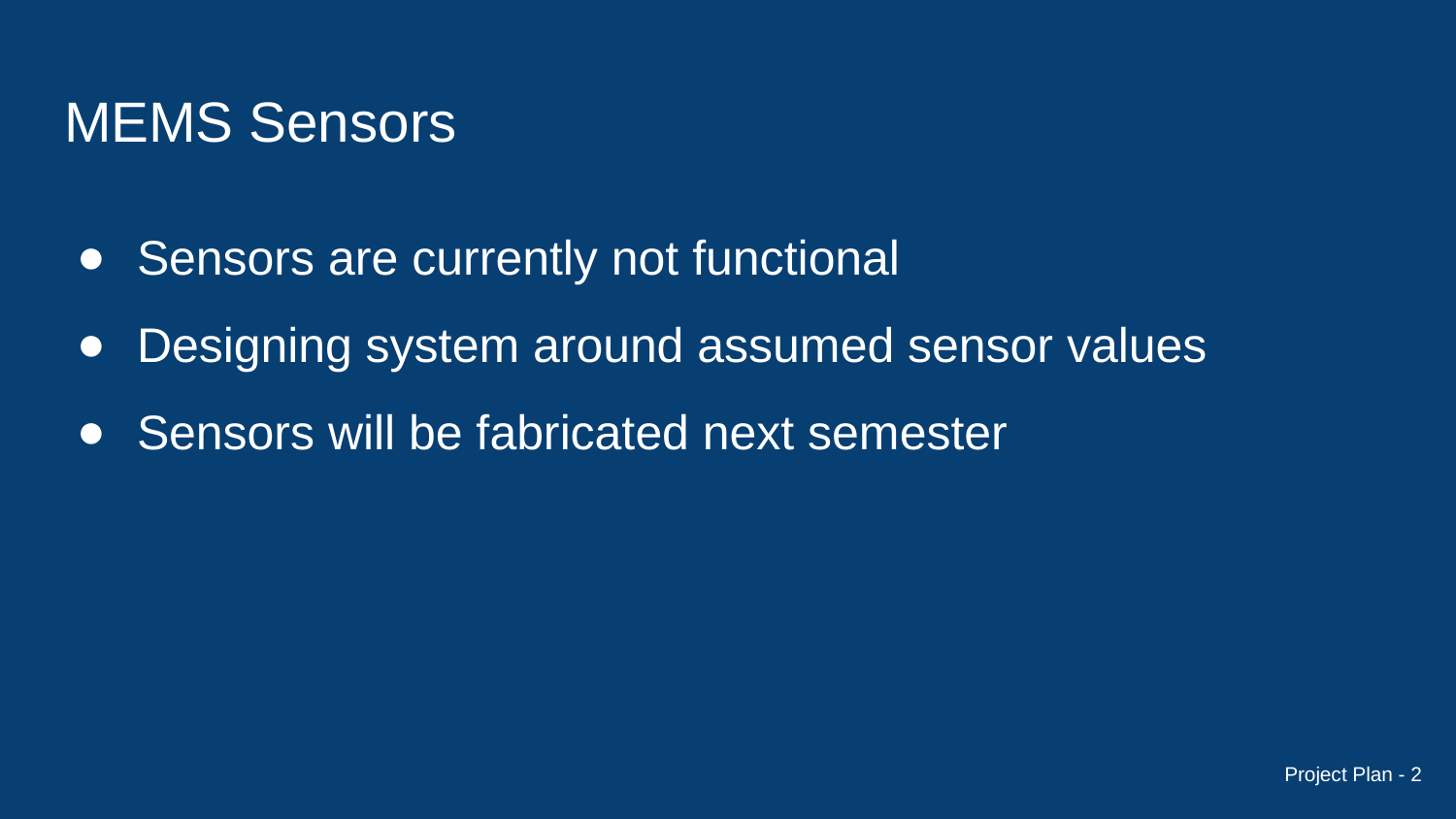

# MEMS Sensors
Sensors are currently not functional
Designing system around assumed sensor values
Sensors will be fabricated next semester
Project Plan - 2